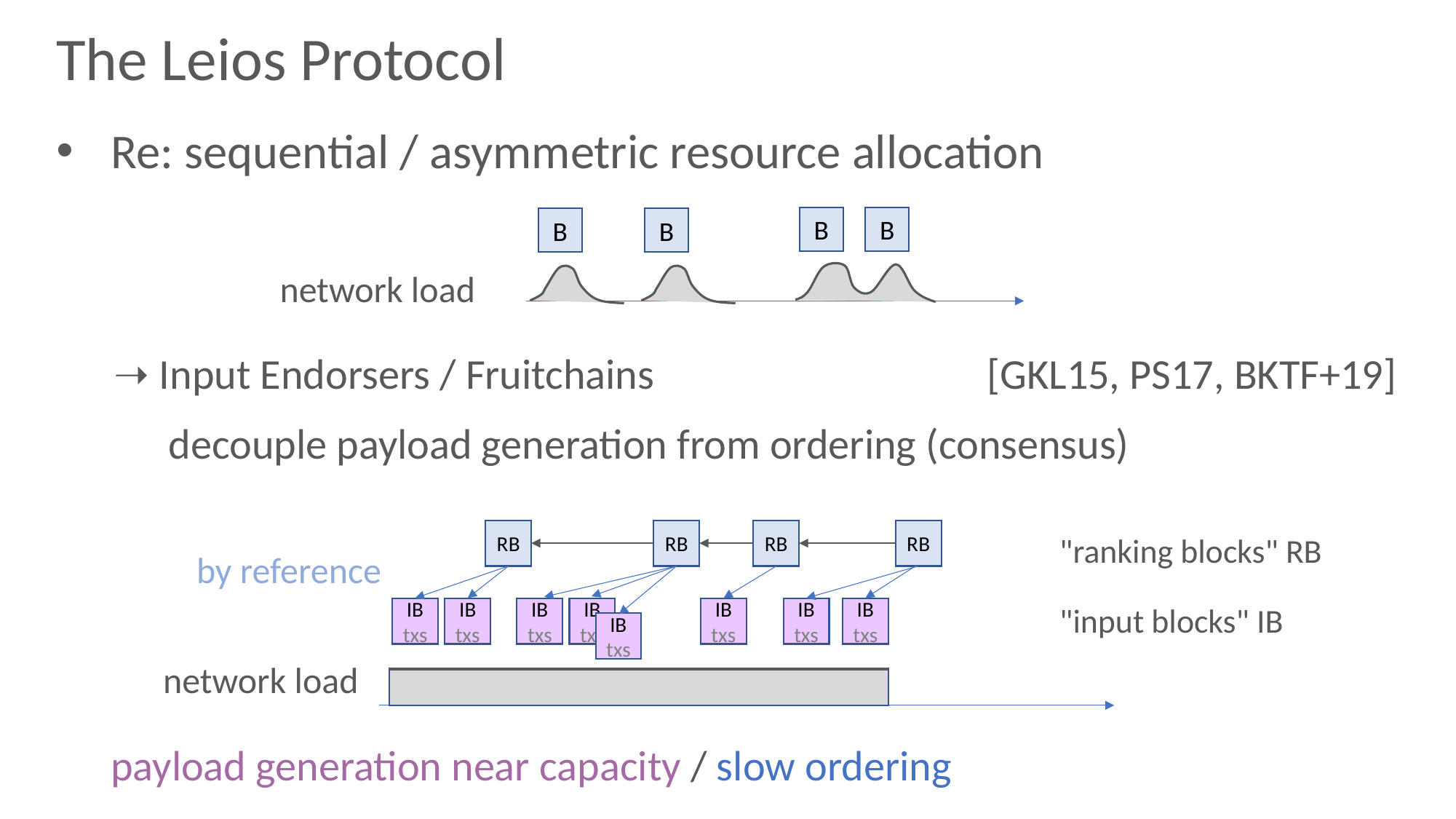

# The Leios Protocol
Re: sequential / asymmetric resource allocation

      ➝ Input Endorsers / Fruitchains			      [GKL15, PS17, BKTF+19]
      decouple payload generation from ordering (consensus)

payload generation near capacity / slow ordering

B
B
B
B
network load

RB
RB
RB
RB
"ranking blocks" RB
by reference
"input blocks" IB
IB
txs
IB
txs
IB
txs
IB
txs
IB
txs
IB
txs
IB
txs
IB
txs
network load